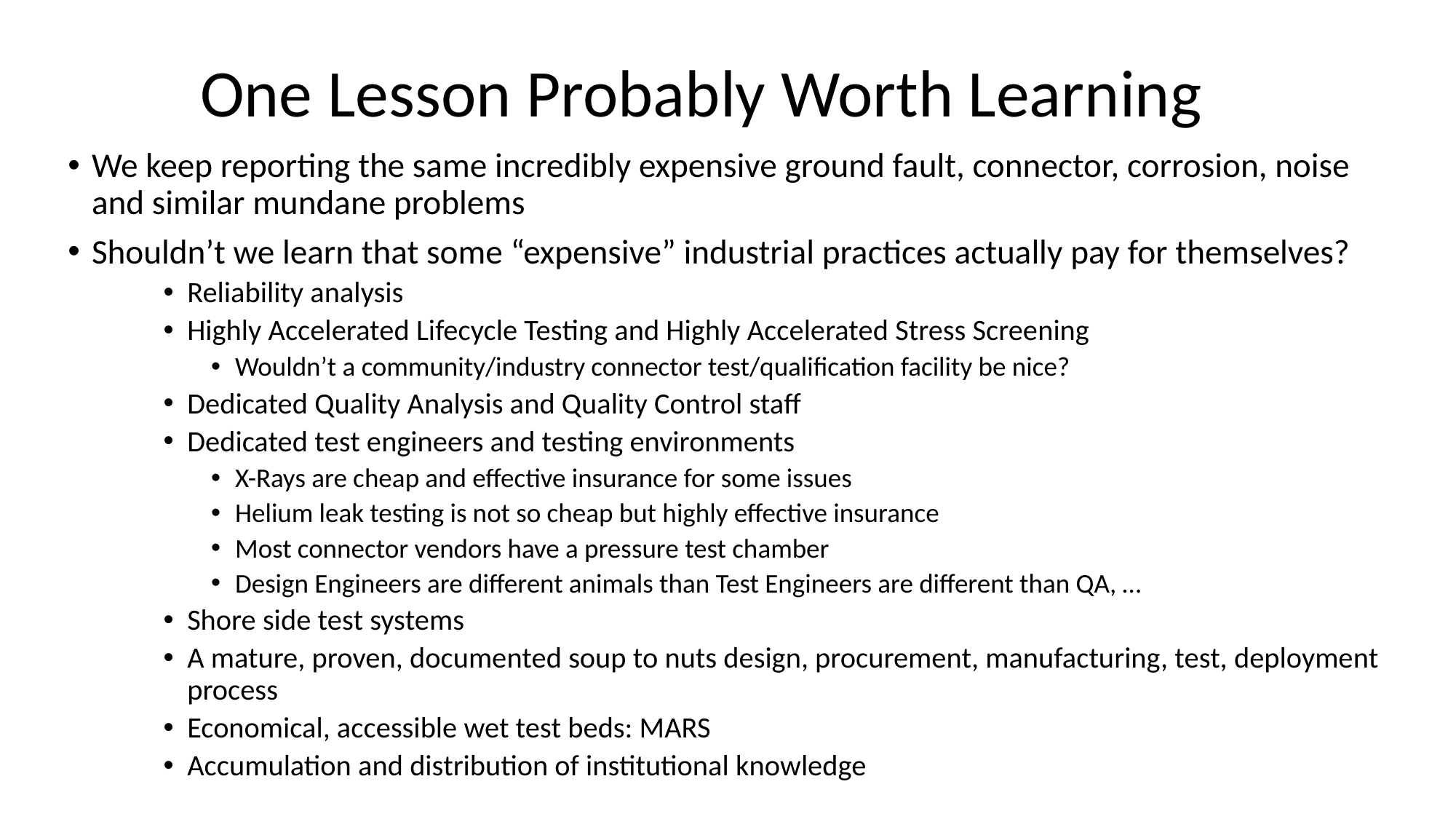

# One Lesson Probably Worth Learning
We keep reporting the same incredibly expensive ground fault, connector, corrosion, noise and similar mundane problems
Shouldn’t we learn that some “expensive” industrial practices actually pay for themselves?
Reliability analysis
Highly Accelerated Lifecycle Testing and Highly Accelerated Stress Screening
Wouldn’t a community/industry connector test/qualification facility be nice?
Dedicated Quality Analysis and Quality Control staff
Dedicated test engineers and testing environments
X-Rays are cheap and effective insurance for some issues
Helium leak testing is not so cheap but highly effective insurance
Most connector vendors have a pressure test chamber
Design Engineers are different animals than Test Engineers are different than QA, …
Shore side test systems
A mature, proven, documented soup to nuts design, procurement, manufacturing, test, deployment process
Economical, accessible wet test beds: MARS
Accumulation and distribution of institutional knowledge